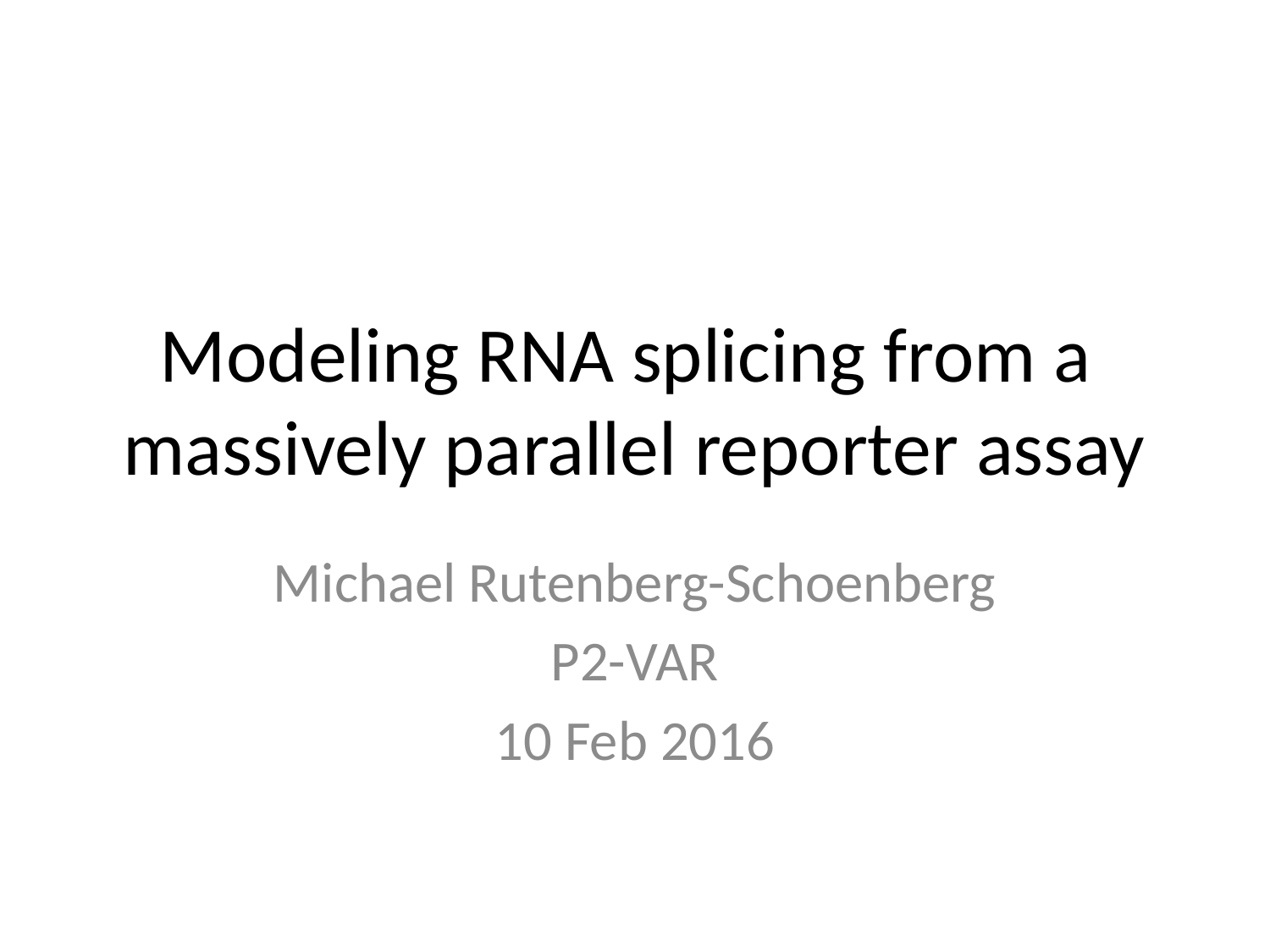

# Modeling RNA splicing from a  massively parallel reporter assay
Michael Rutenberg-Schoenberg
P2-VAR
10 Feb 2016